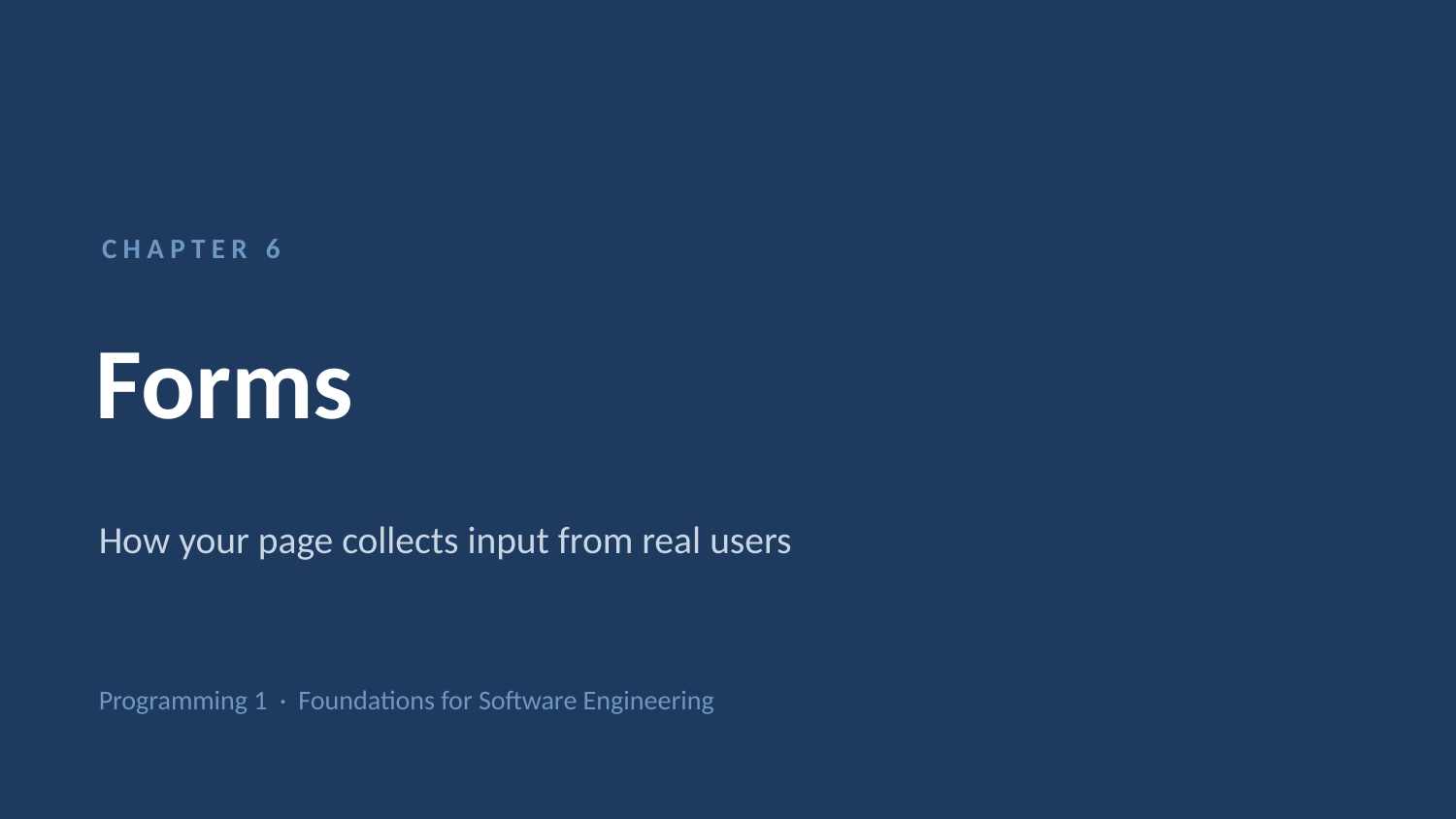

CHAPTER 6
Forms
How your page collects input from real users
Programming 1  ·  Foundations for Software Engineering